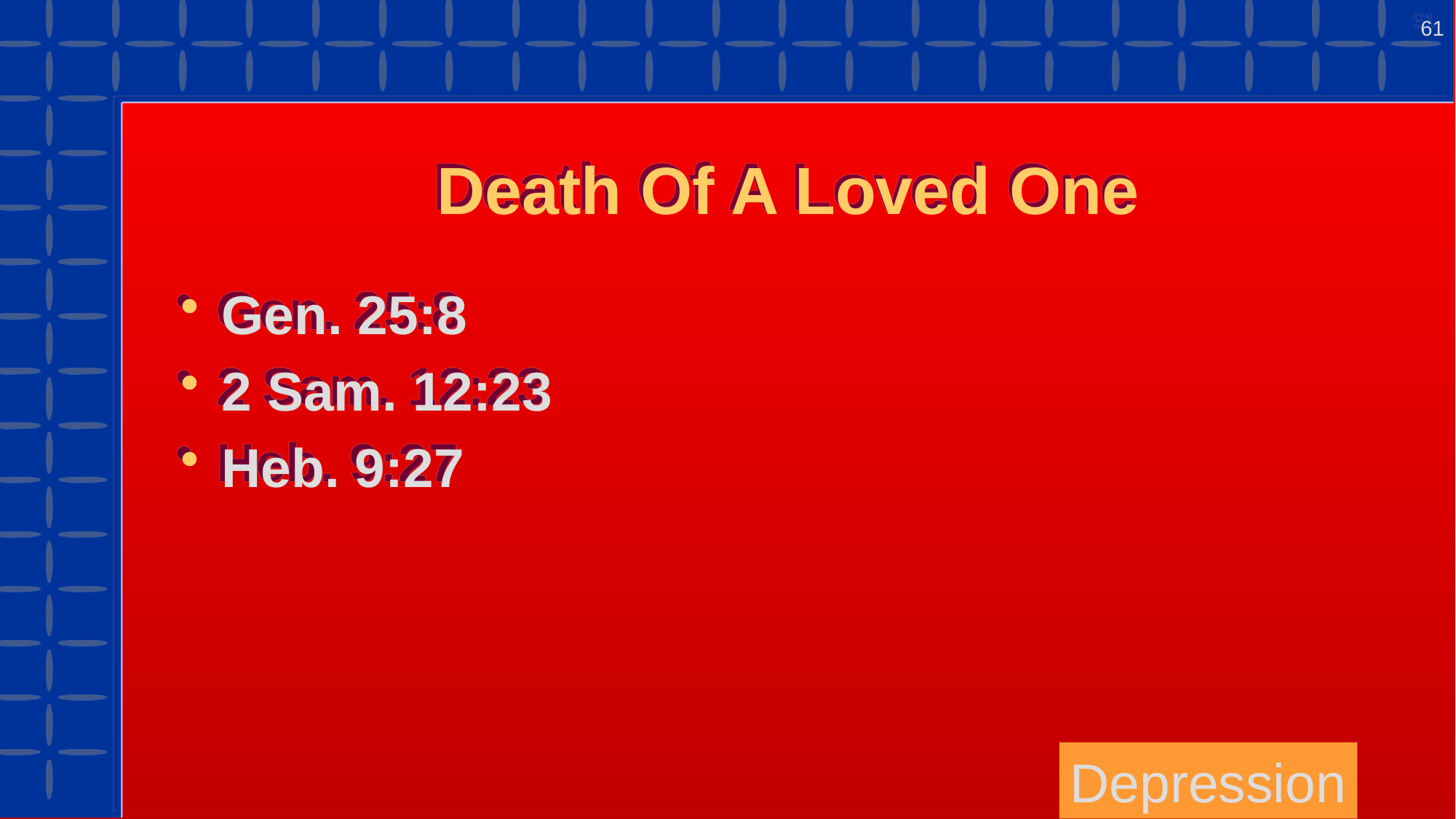

61
# Death Of A Loved One
Gen. 25:8
2 Sam. 12:23
Heb. 9:27